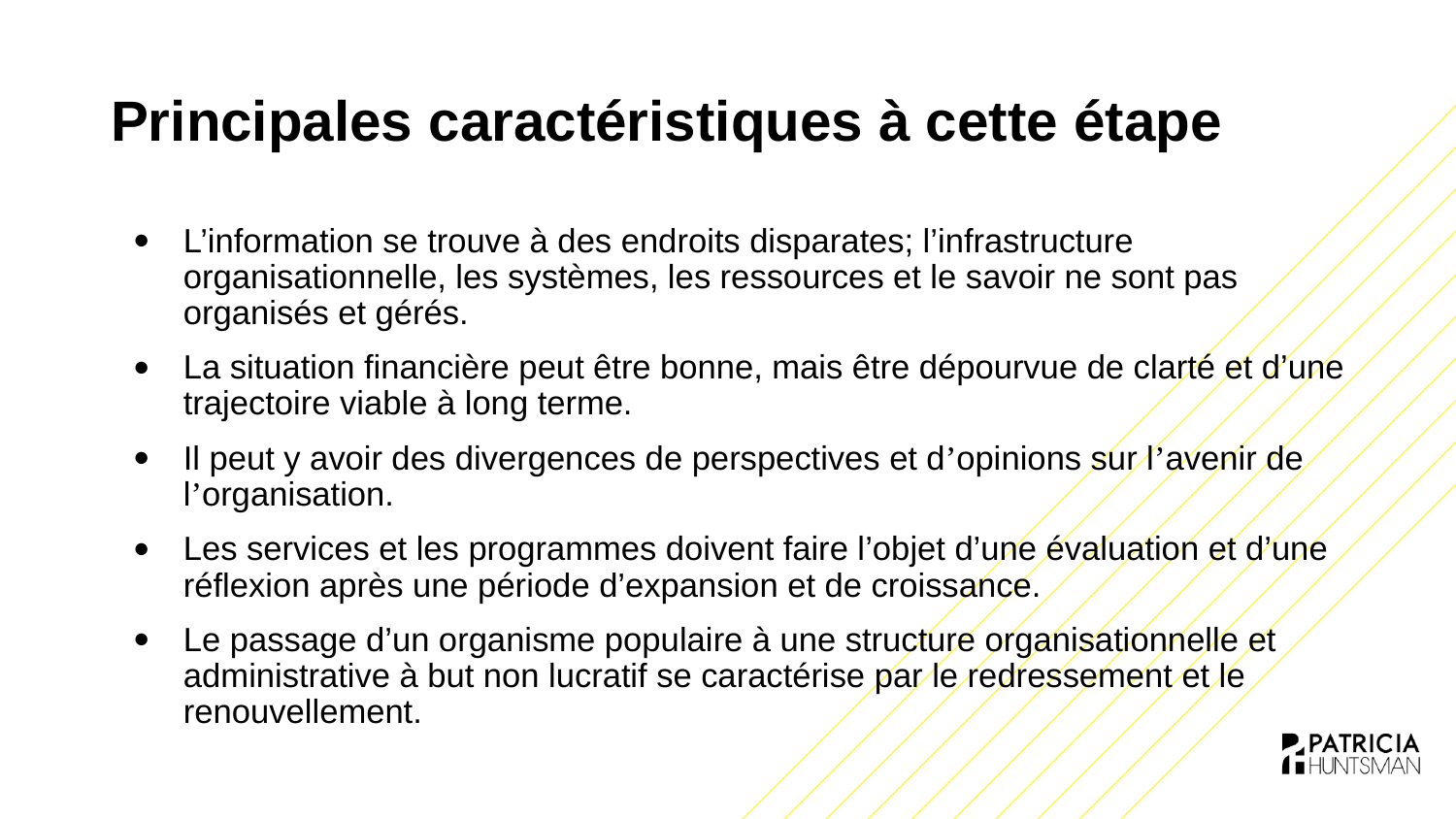

# Principales caractéristiques à cette étape
L’information se trouve à des endroits disparates; l’infrastructure organisationnelle, les systèmes, les ressources et le savoir ne sont pas organisés et gérés.
La situation financière peut être bonne, mais être dépourvue de clarté et d’une trajectoire viable à long terme.
Il peut y avoir des divergences de perspectives et d’opinions sur l’avenir de l’organisation.
Les services et les programmes doivent faire l’objet d’une évaluation et d’une réflexion après une période d’expansion et de croissance.
Le passage d’un organisme populaire à une structure organisationnelle et administrative à but non lucratif se caractérise par le redressement et le renouvellement.